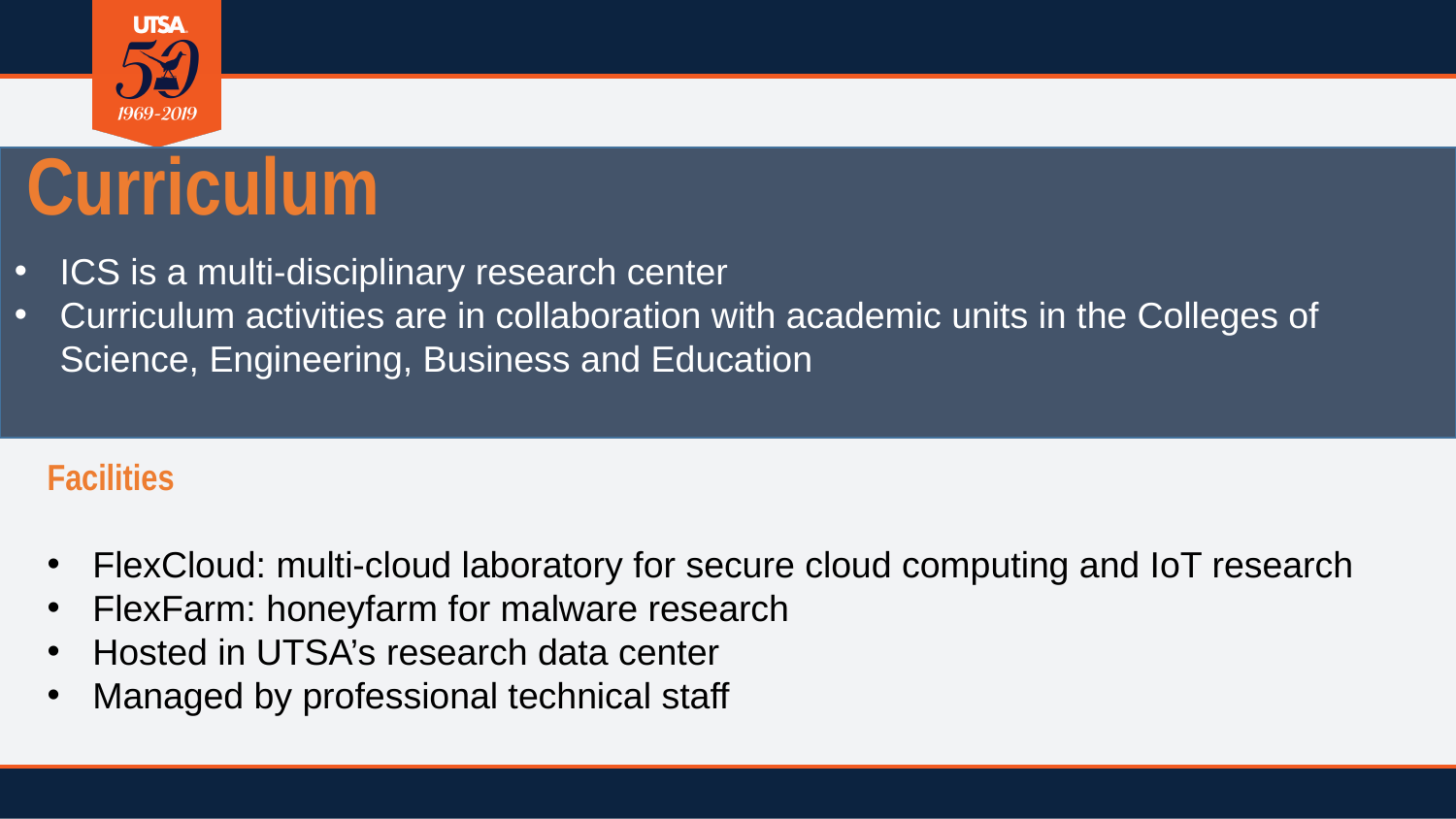

ICS is a multi-disciplinary research center
Curriculum activities are in collaboration with academic units in the Colleges of Science, Engineering, Business and Education
# Curriculum
Facilities

FlexCloud: multi-cloud laboratory for secure cloud computing and IoT research
FlexFarm: honeyfarm for malware research
Hosted in UTSA’s research data center
Managed by professional technical staff